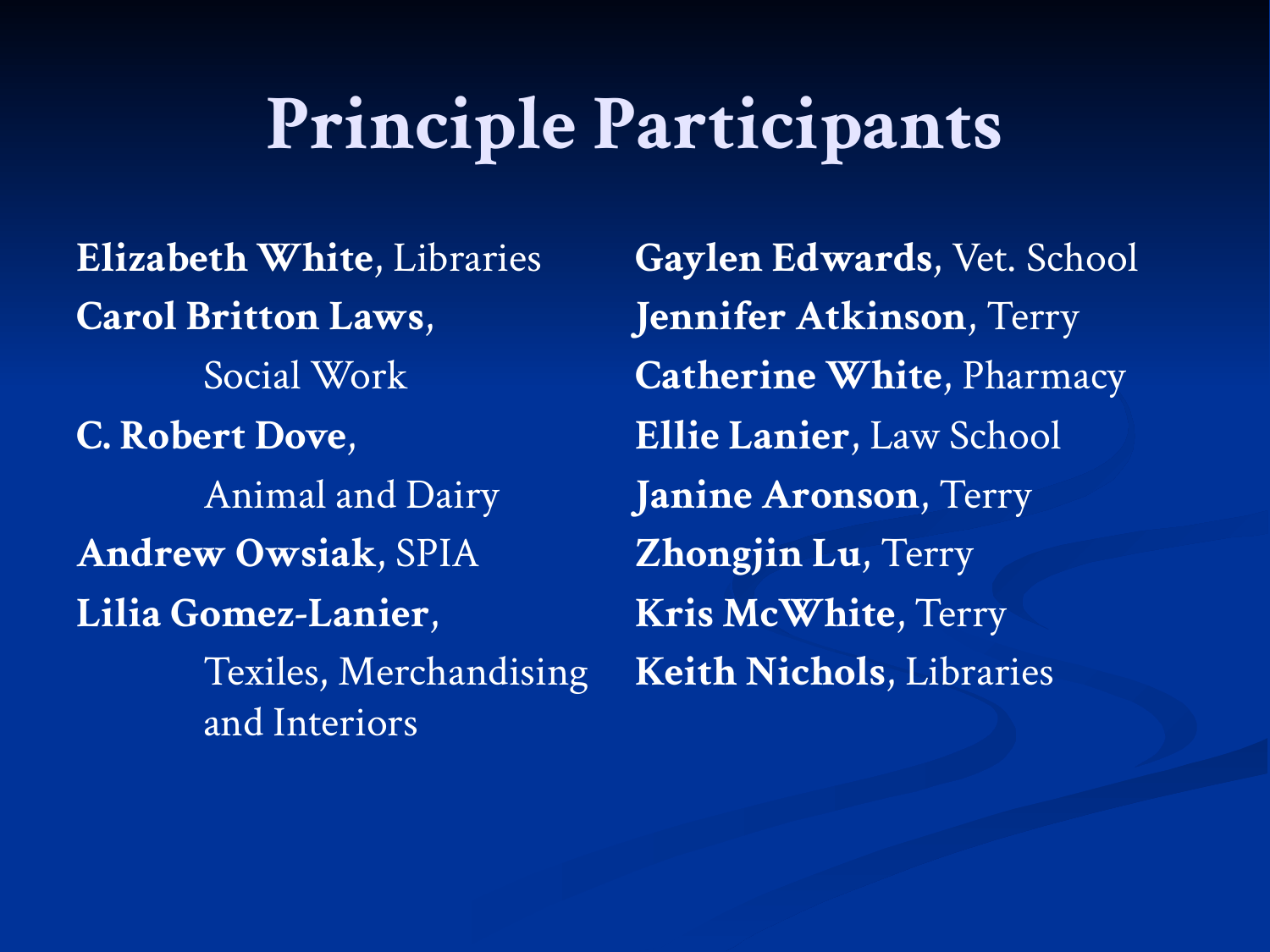

# Principle Participants
Elizabeth White, Libraries
Carol Britton Laws,
	Social Work
C. Robert Dove,
	Animal and Dairy
Andrew Owsiak, SPIA
Lilia Gomez-Lanier,
	Texiles, Merchandising 	and Interiors

Gaylen Edwards, Vet. School
Jennifer Atkinson, Terry
Catherine White, Pharmacy
Ellie Lanier, Law School
Janine Aronson, Terry
Zhongjin Lu, Terry
Kris McWhite, Terry
Keith Nichols, Libraries